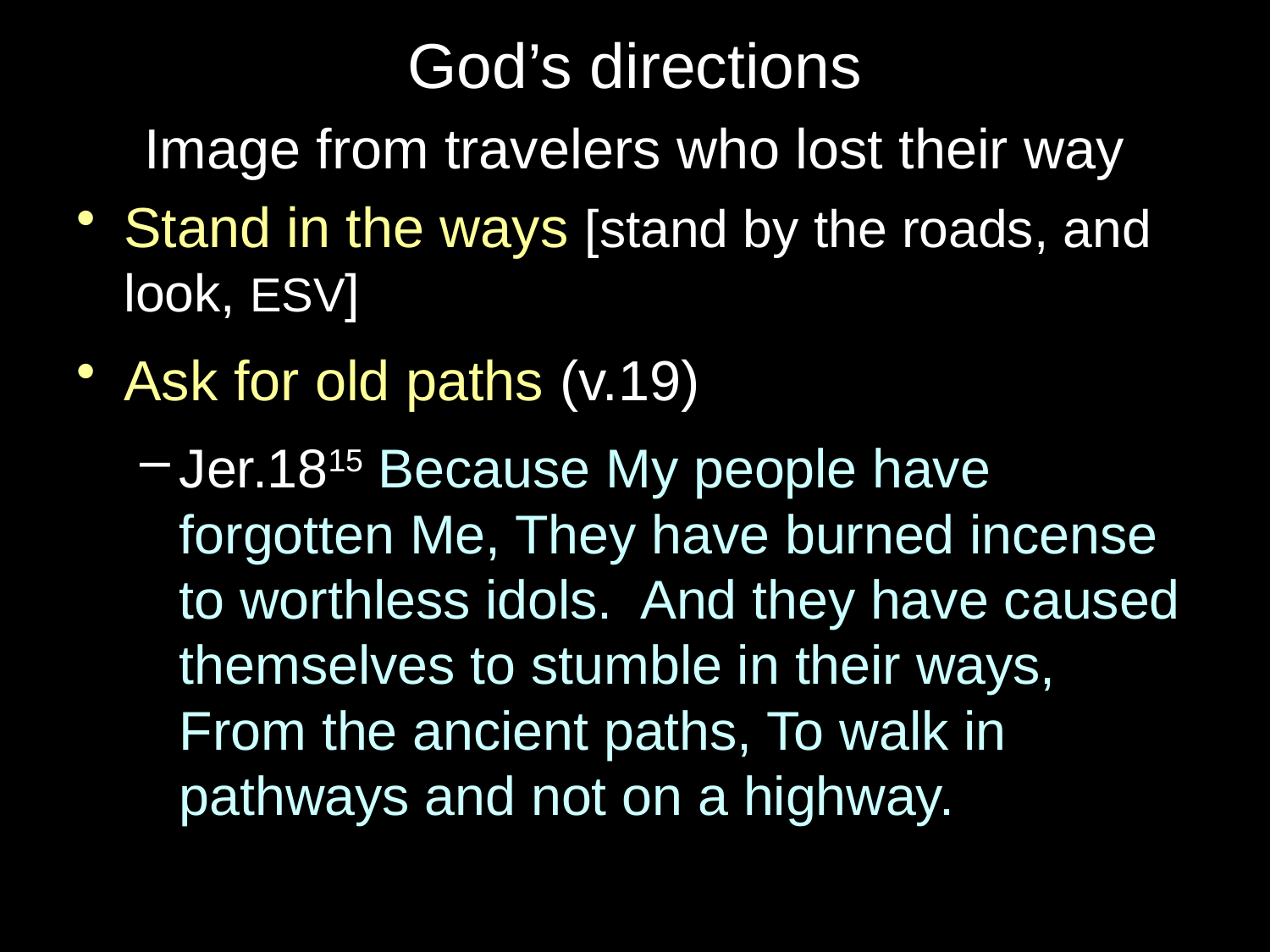

# God’s directions
Image from travelers who lost their way
Stand in the ways [stand by the roads, and look, ESV]
Ask for old paths (v.19)
Jer.1815 Because My people have forgotten Me, They have burned incense to worthless idols.  And they have caused themselves to stumble in their ways, From the ancient paths, To walk in pathways and not on a highway.